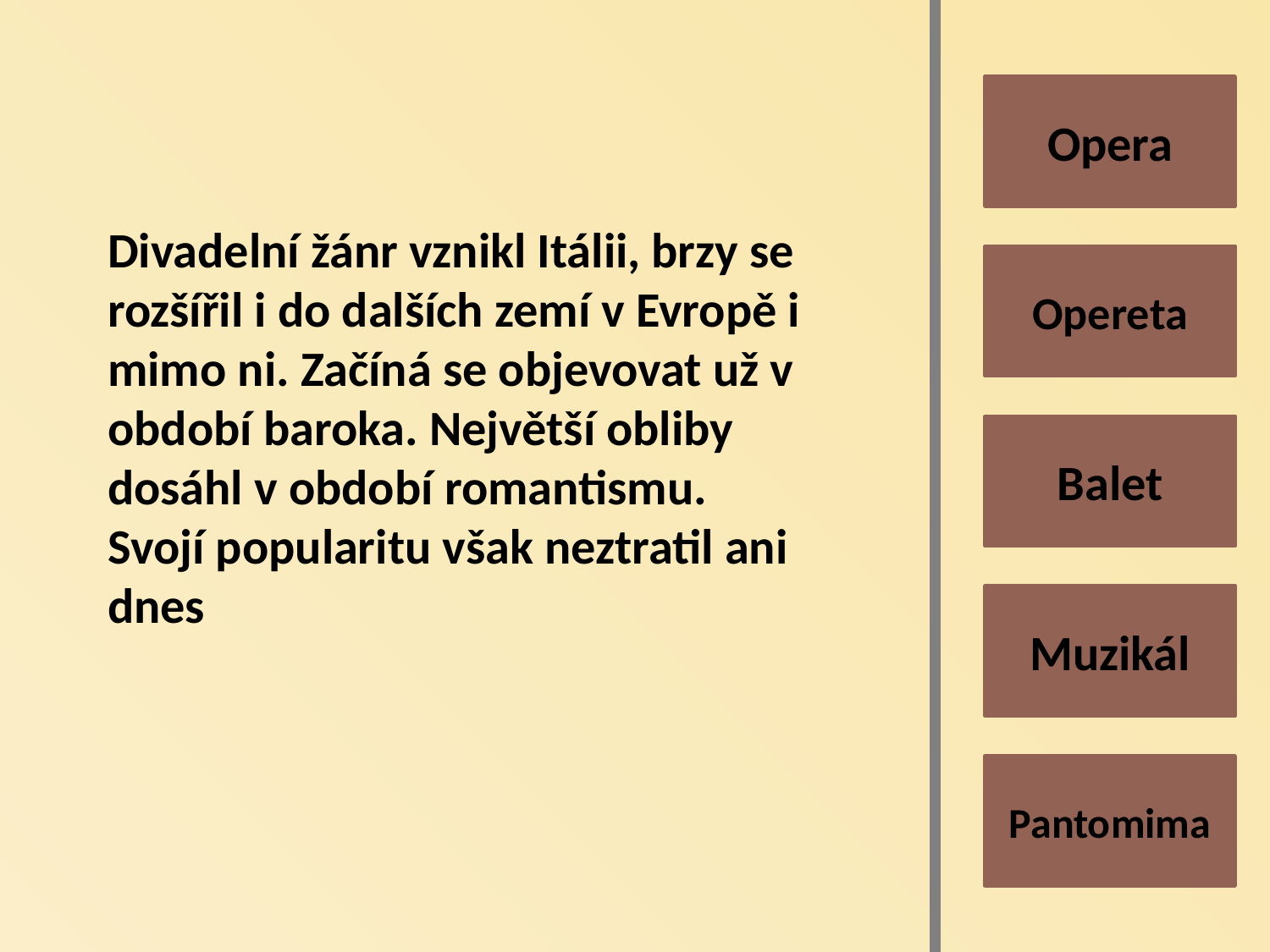

Opera
Divadelní žánr vznikl Itálii, brzy se rozšířil i do dalších zemí v Evropě i mimo ni. Začíná se objevovat už v období baroka. Největší obliby dosáhl v období romantismu. Svojí popularitu však neztratil ani dnes
Opereta
Balet
Muzikál
Pantomima